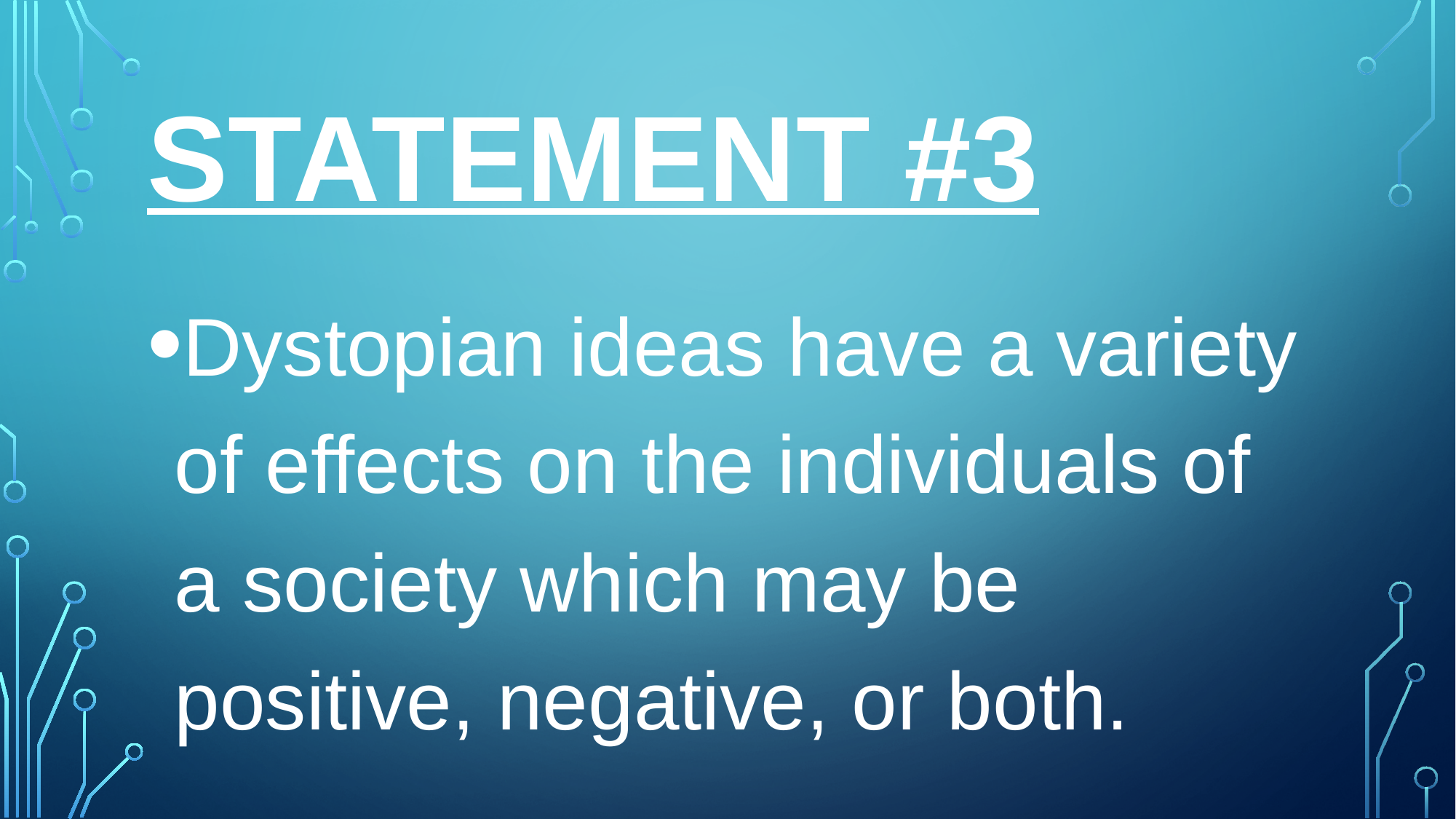

# statement #3
Dystopian ideas have a variety of effects on the individuals of a society which may be positive, negative, or both.